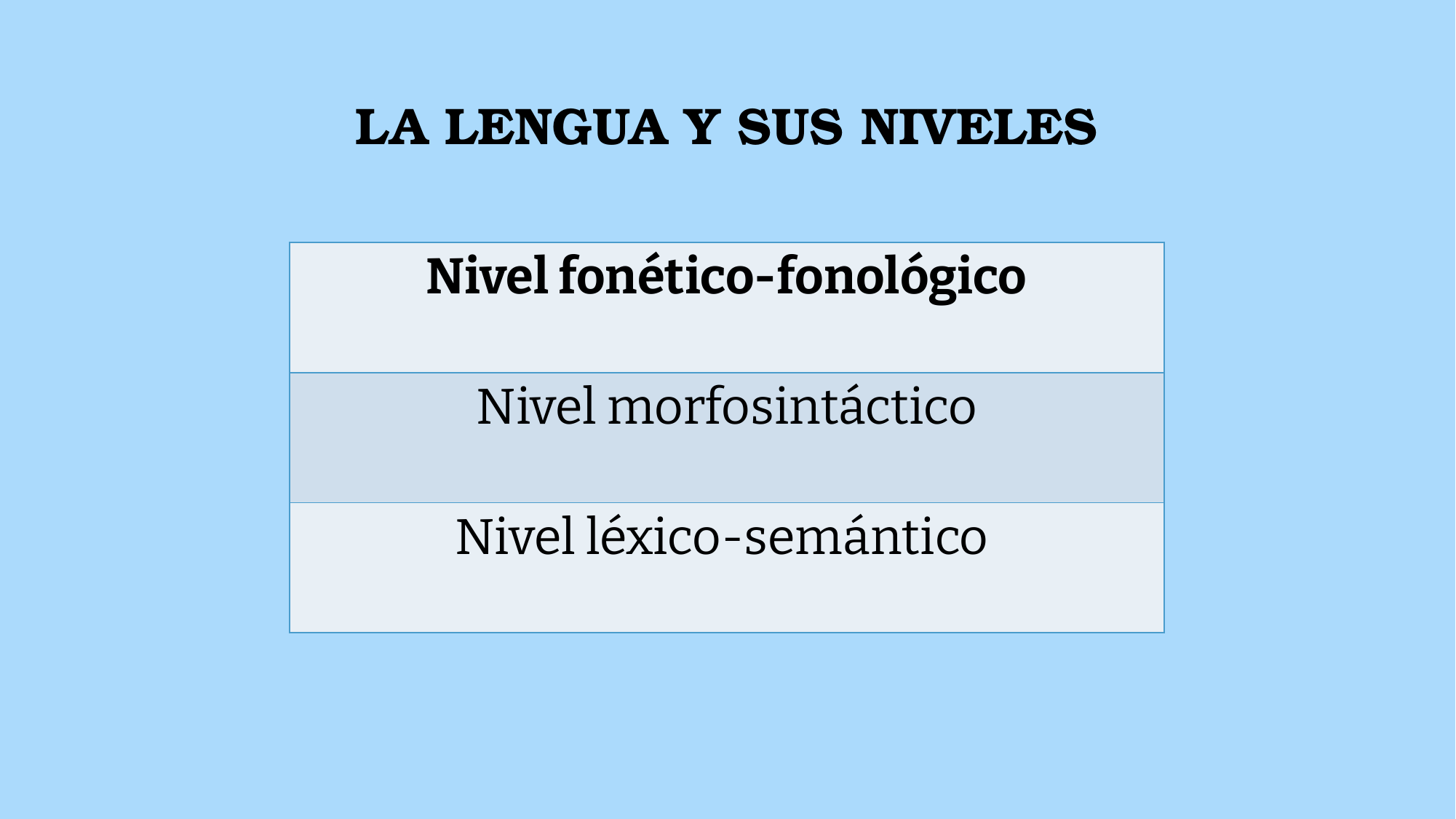

# La Lengua Y sus niveles
| Nivel fonético-fonológico |
| --- |
| Nivel morfosintáctico |
| Nivel léxico-semántico |